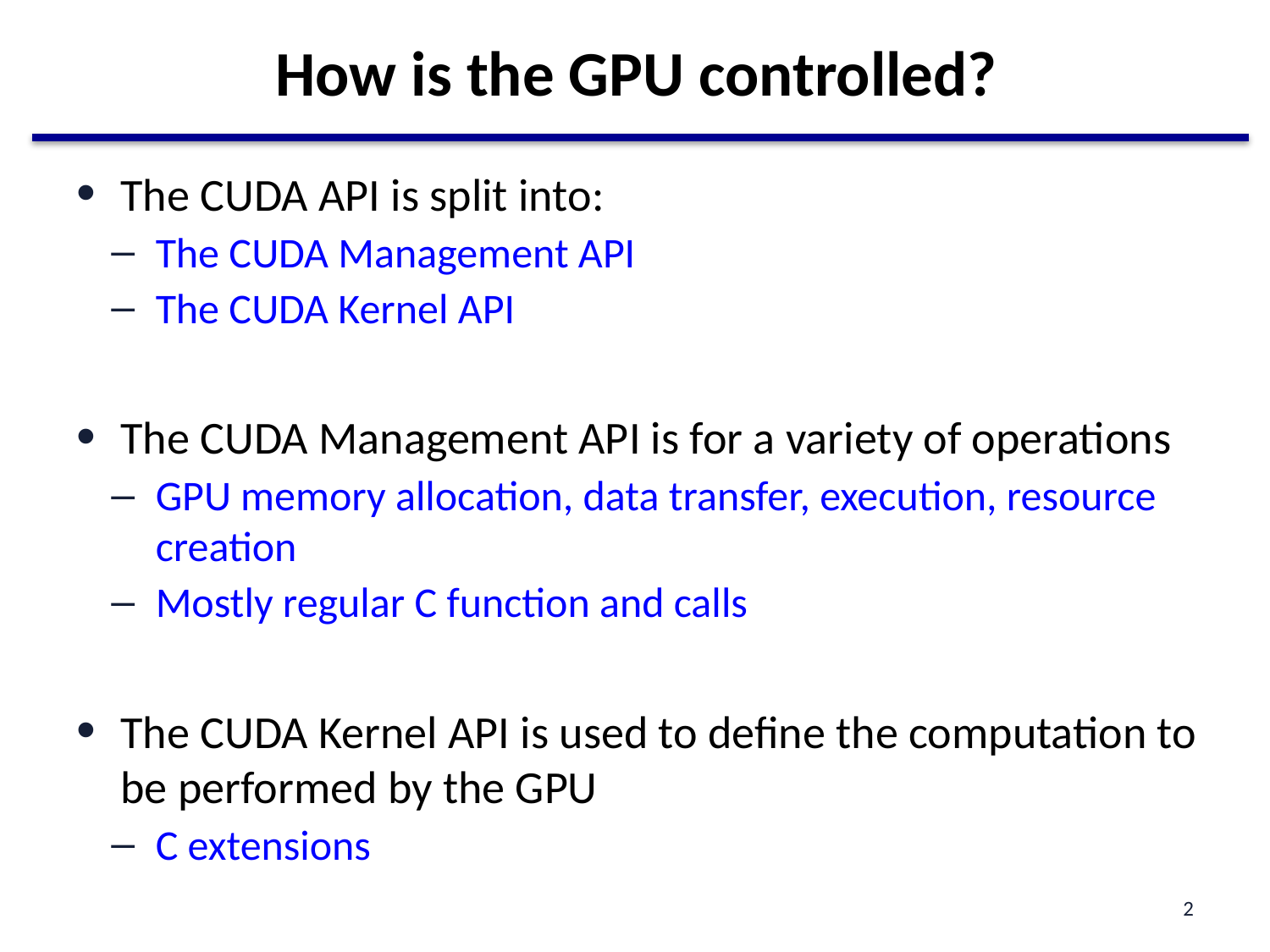

# How is the GPU controlled?
The CUDA API is split into:
The CUDA Management API
The CUDA Kernel API

The CUDA Management API is for a variety of operations
GPU memory allocation, data transfer, execution, resource creation
Mostly regular C function and calls

The CUDA Kernel API is used to define the computation to be performed by the GPU
C extensions

2